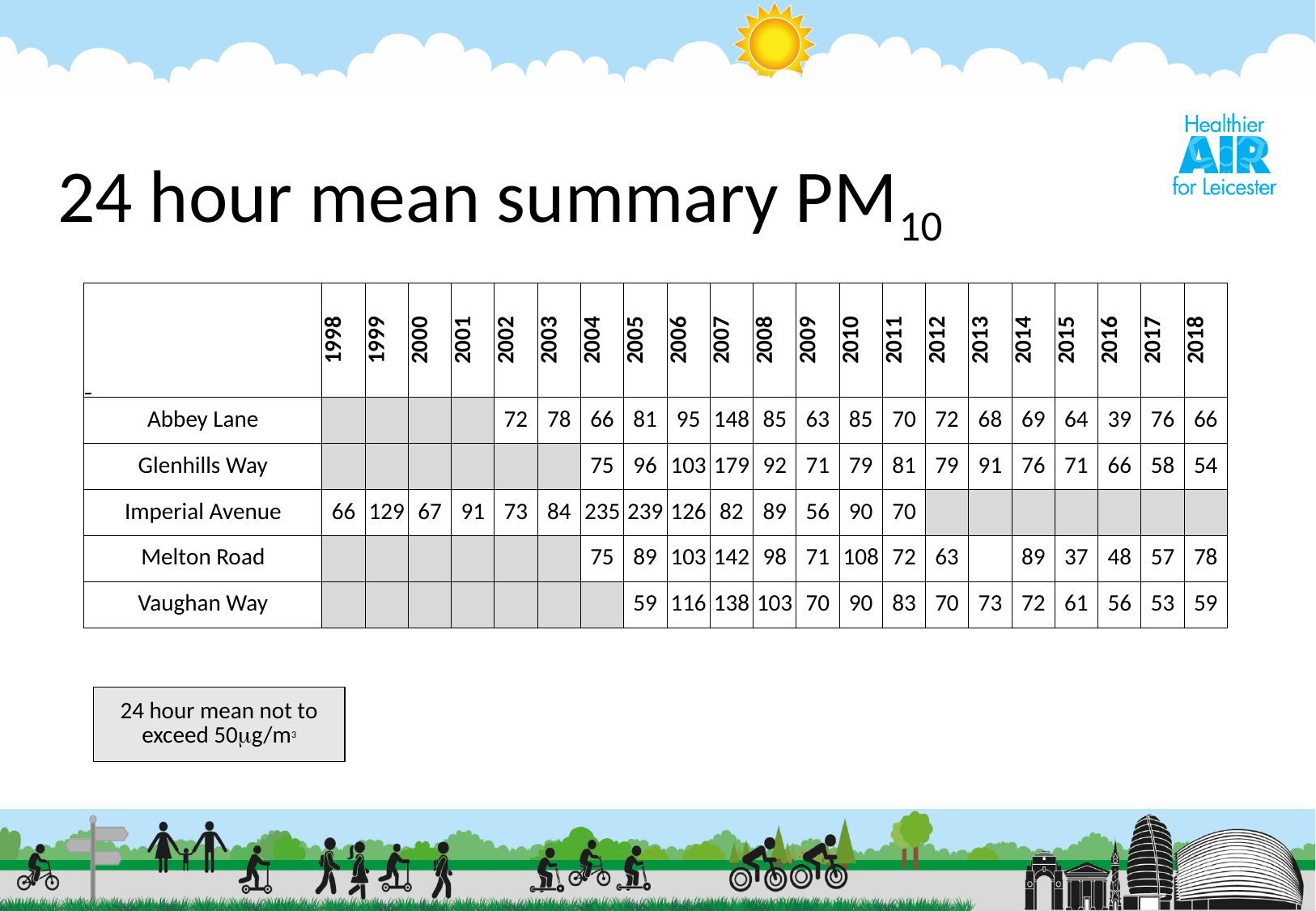

# 24 hour mean summary PM10
|  | 1998 | 1999 | 2000 | 2001 | 2002 | 2003 | 2004 | 2005 | 2006 | 2007 | 2008 | 2009 | 2010 | 2011 | 2012 | 2013 | 2014 | 2015 | 2016 | 2017 | 2018 |
| --- | --- | --- | --- | --- | --- | --- | --- | --- | --- | --- | --- | --- | --- | --- | --- | --- | --- | --- | --- | --- | --- |
| Abbey Lane |  |  |  |  | 72 | 78 | 66 | 81 | 95 | 148 | 85 | 63 | 85 | 70 | 72 | 68 | 69 | 64 | 39 | 76 | 66 |
| Glenhills Way |  |  |  |  |  |  | 75 | 96 | 103 | 179 | 92 | 71 | 79 | 81 | 79 | 91 | 76 | 71 | 66 | 58 | 54 |
| Imperial Avenue | 66 | 129 | 67 | 91 | 73 | 84 | 235 | 239 | 126 | 82 | 89 | 56 | 90 | 70 |  |  |  |  |  |  |  |
| Melton Road |  |  |  |  |  |  | 75 | 89 | 103 | 142 | 98 | 71 | 108 | 72 | 63 |  | 89 | 37 | 48 | 57 | 78 |
| Vaughan Way |  |  |  |  |  |  |  | 59 | 116 | 138 | 103 | 70 | 90 | 83 | 70 | 73 | 72 | 61 | 56 | 53 | 59 |
| 24 hour mean not to exceed 50μg/m3 |
| --- |